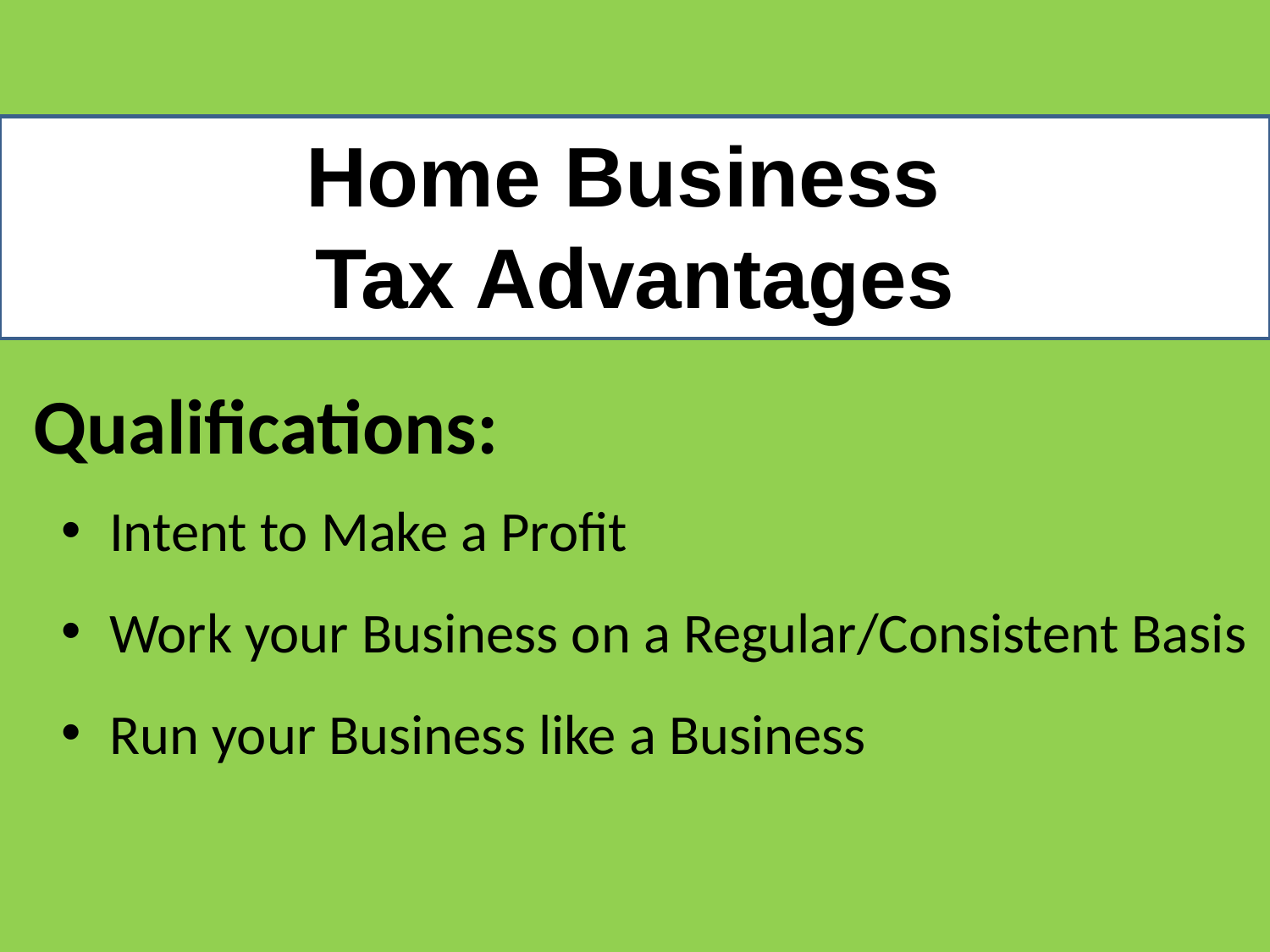

Home Business
Tax Advantages
Qualifications:

Intent to Make a Profit
Work your Business on a Regular/Consistent Basis
Run your Business like a Business